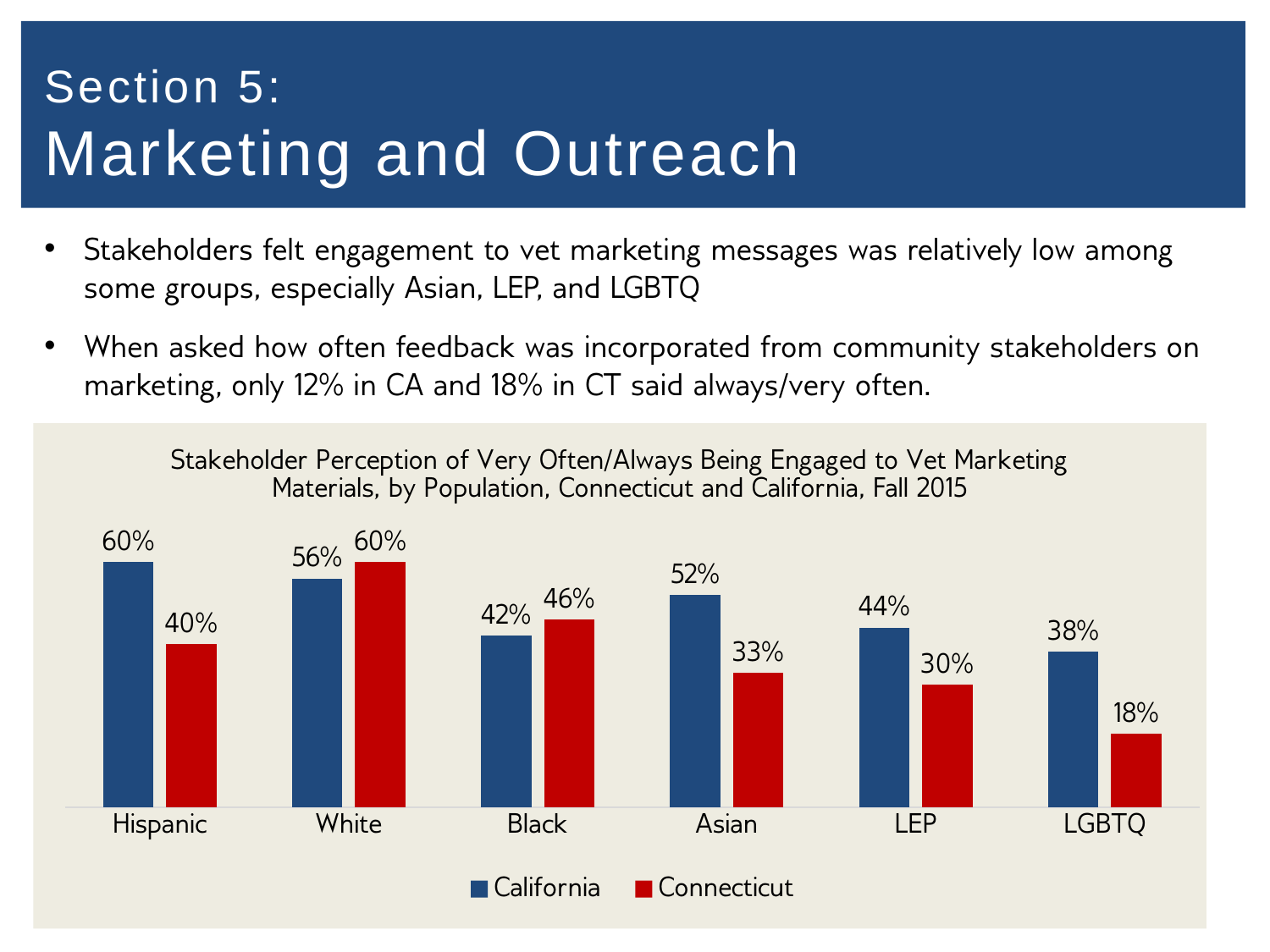

# Section 5: Marketing and Outreach
Stakeholders felt engagement to vet marketing messages was relatively low among some groups, especially Asian, LEP, and LGBTQ

When asked how often feedback was incorporated from community stakeholders on marketing, only 12% in CA and 18% in CT said always/very often.

### Chart: Stakeholder Perception of Very Often/Always Being Engaged to Vet Marketing Materials, by Population, Connecticut and California, Fall 2015

| Category | California | Connecticut |
|---|---|---|
| Hispanic | 0.6 | 0.4 |
| White | 0.56 | 0.6 |
| Black | 0.42 | 0.46 |
| Asian | 0.52 | 0.33 |
| LEP | 0.44 | 0.3 |
| LGBTQ | 0.38 | 0.18 |